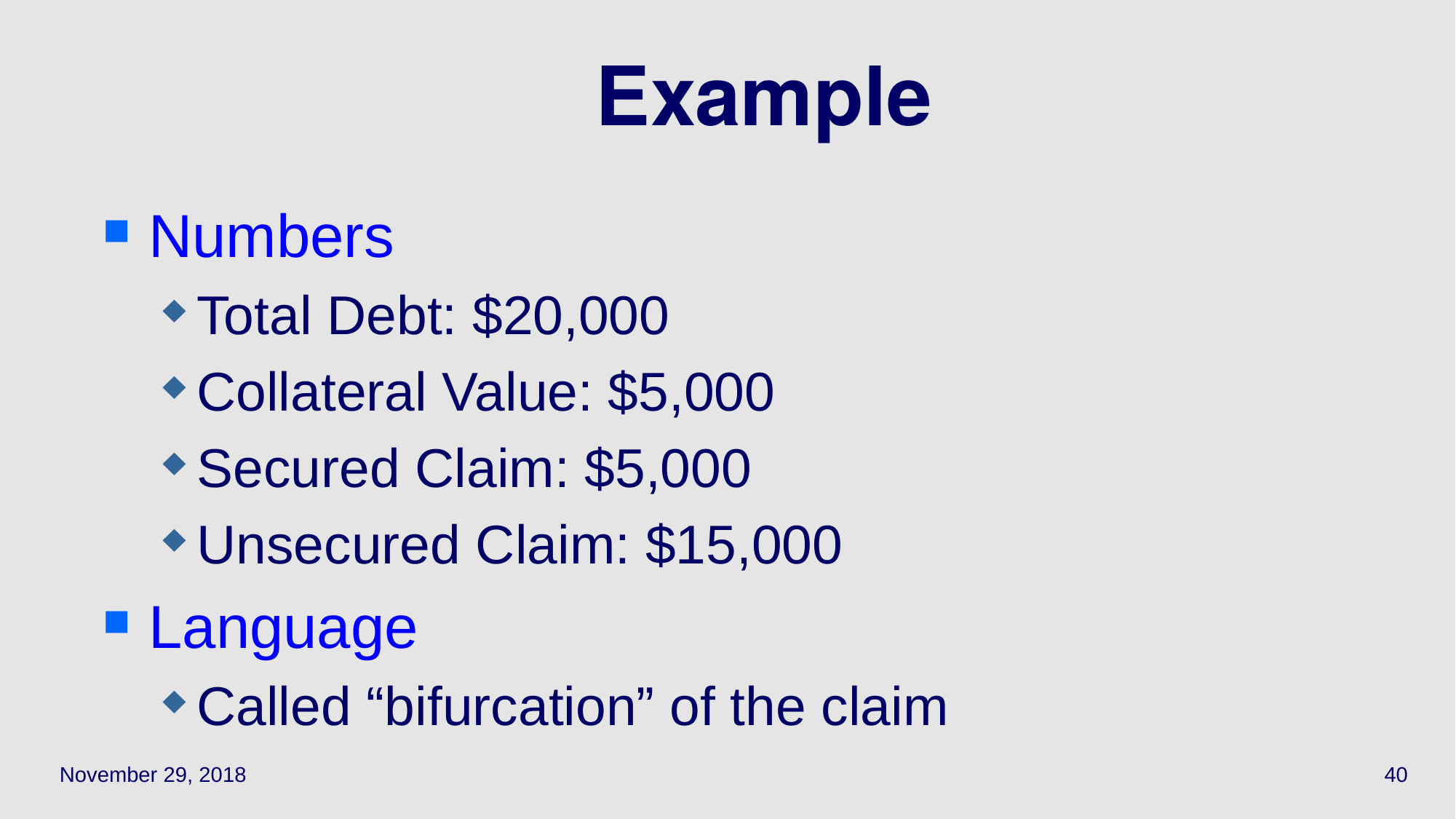

# Example
Numbers
Total Debt: $20,000
Collateral Value: $5,000
Secured Claim: $5,000
Unsecured Claim: $15,000
Language
Called “bifurcation” of the claim
November 29, 2018
40